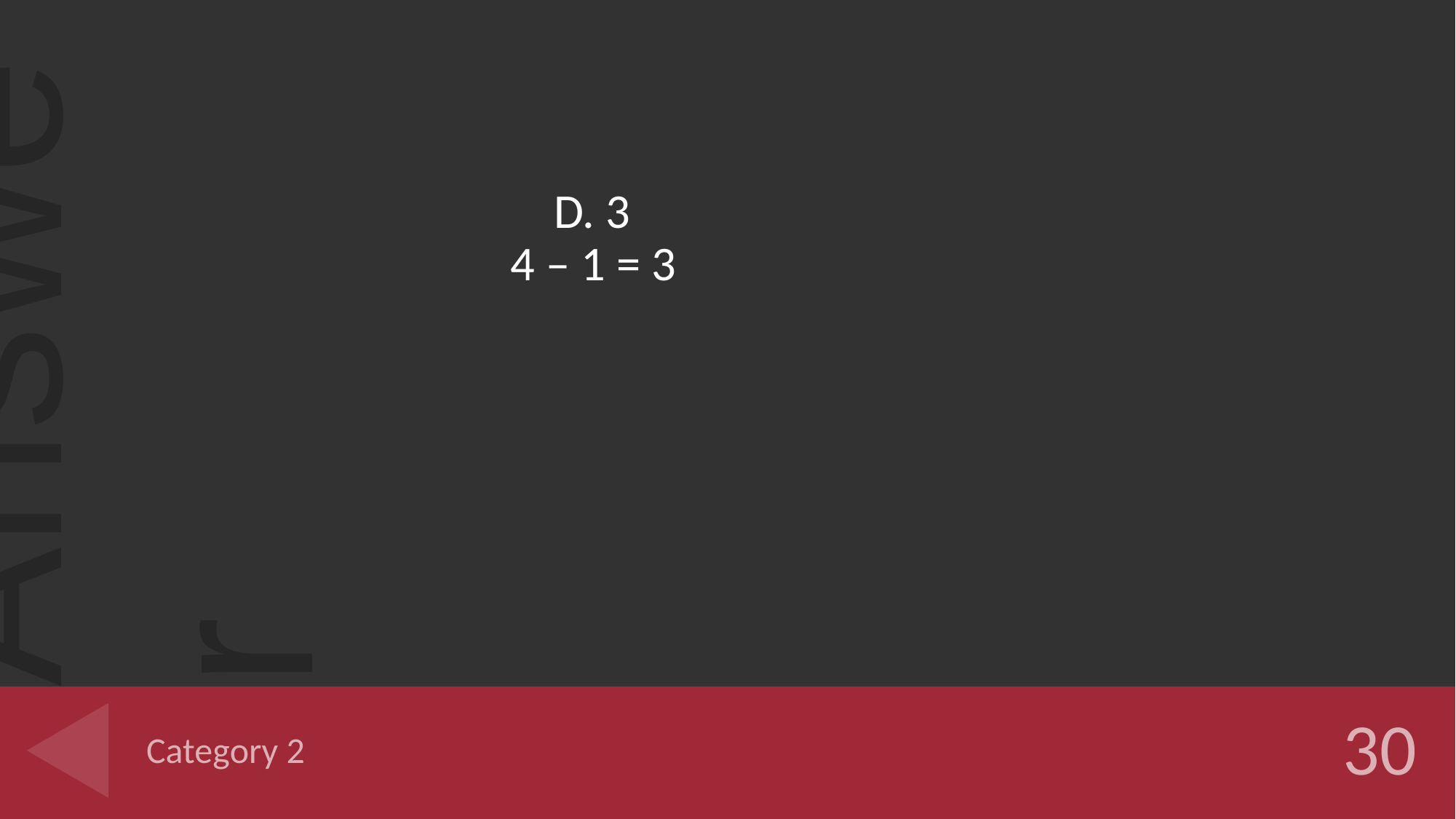

D. 3
                             4 – 1 = 3

# Category 2
30